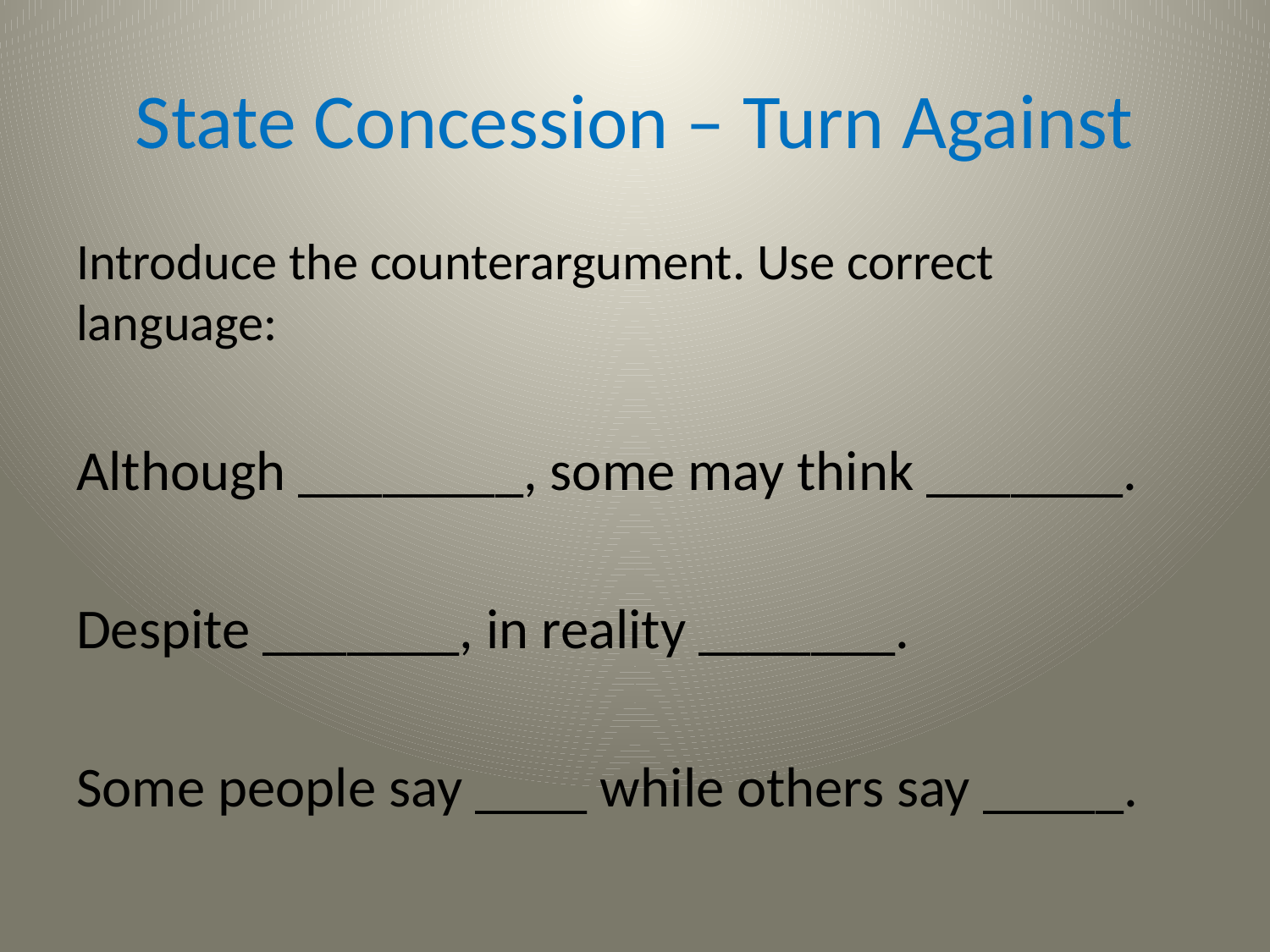

# State Concession – Turn Against
Introduce the counterargument. Use correct language:

Although ________, some may think _______.

Despite _______, in reality _______.

Some people say ____ while others say _____.